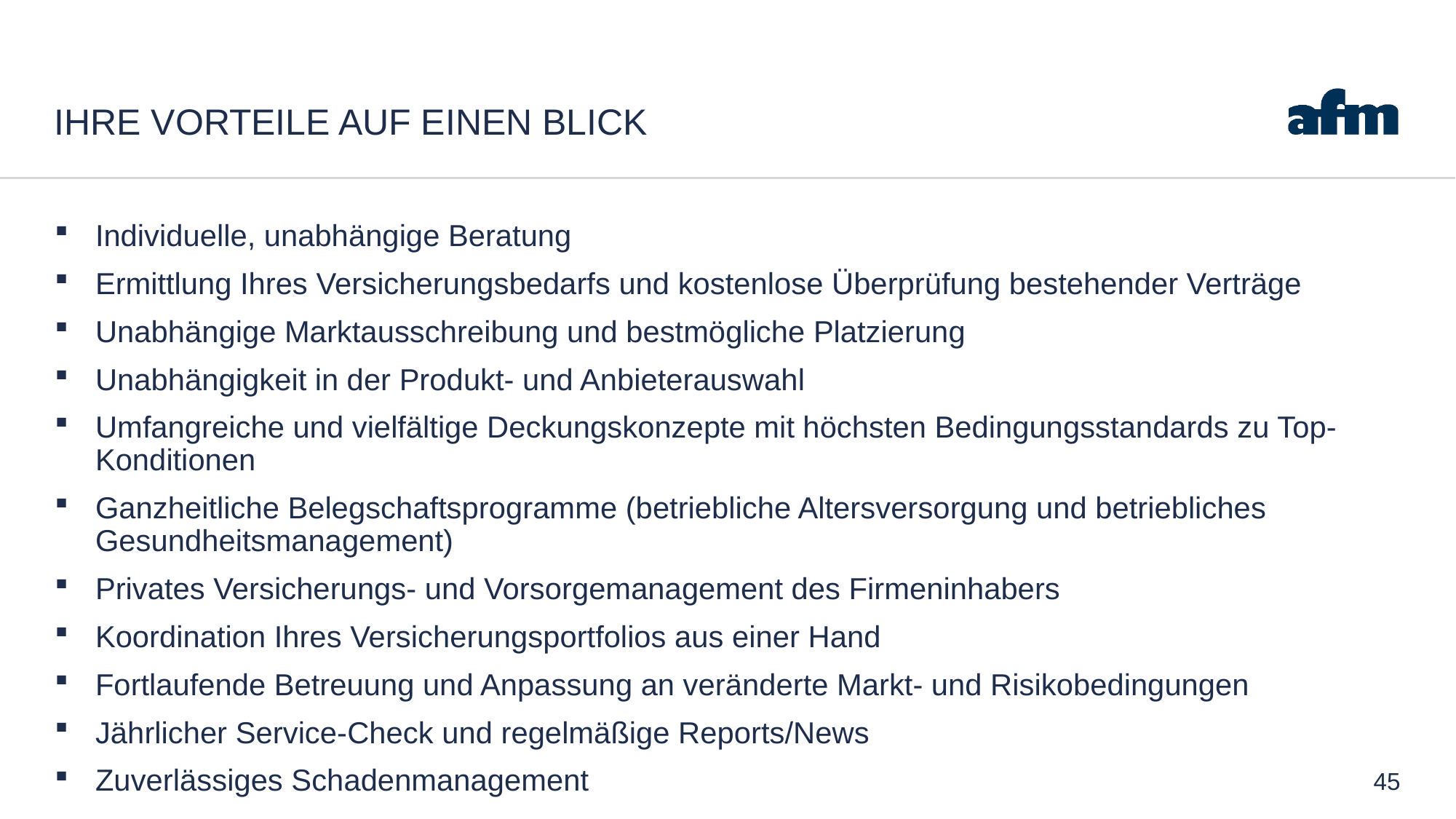

# IHRE VORTEILE AUF EINEN BLICK
Individuelle, unabhängige Beratung
Ermittlung Ihres Versicherungsbedarfs und kostenlose Überprüfung bestehender Verträge
Unabhängige Marktausschreibung und bestmögliche Platzierung
Unabhängigkeit in der Produkt- und Anbieterauswahl
Umfangreiche und vielfältige Deckungskonzepte mit höchsten Bedingungsstandards zu Top-Konditionen
Ganzheitliche Belegschaftsprogramme (betriebliche Altersversorgung und betriebliches Gesundheitsmanagement)
Privates Versicherungs- und Vorsorgemanagement des Firmeninhabers
Koordination Ihres Versicherungsportfolios aus einer Hand
Fortlaufende Betreuung und Anpassung an veränderte Markt- und Risikobedingungen
Jährlicher Service-Check und regelmäßige Reports/News
Zuverlässiges Schadenmanagement
45